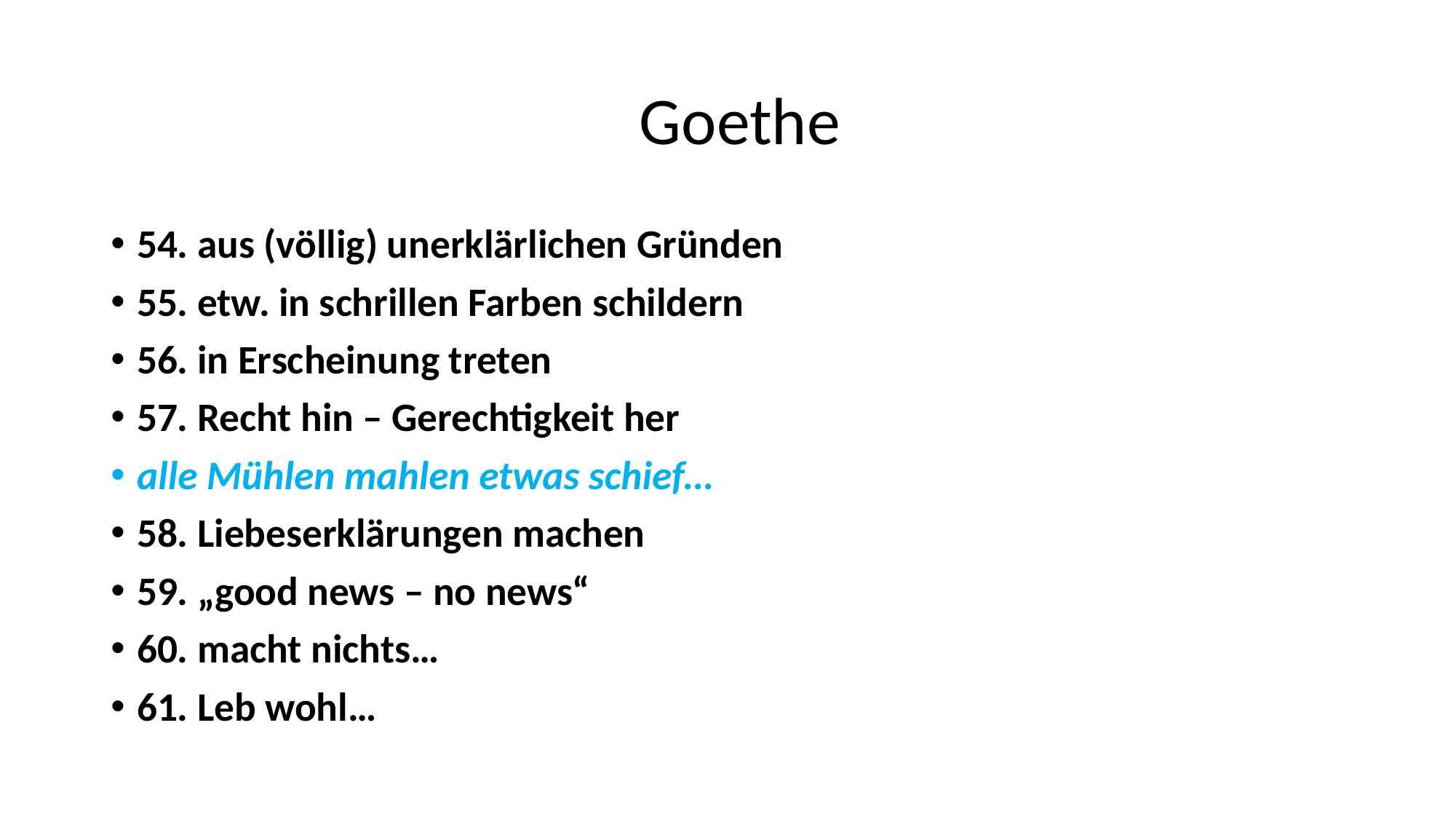

# Goethe
54. aus (völlig) unerklärlichen Gründen
55. etw. in schrillen Farben schildern
56. in Erscheinung treten
57. Recht hin – Gerechtigkeit her
alle Mühlen mahlen etwas schief…
58. Liebeserklärungen machen
59. „good news – no news“
60. macht nichts…
61. Leb wohl…